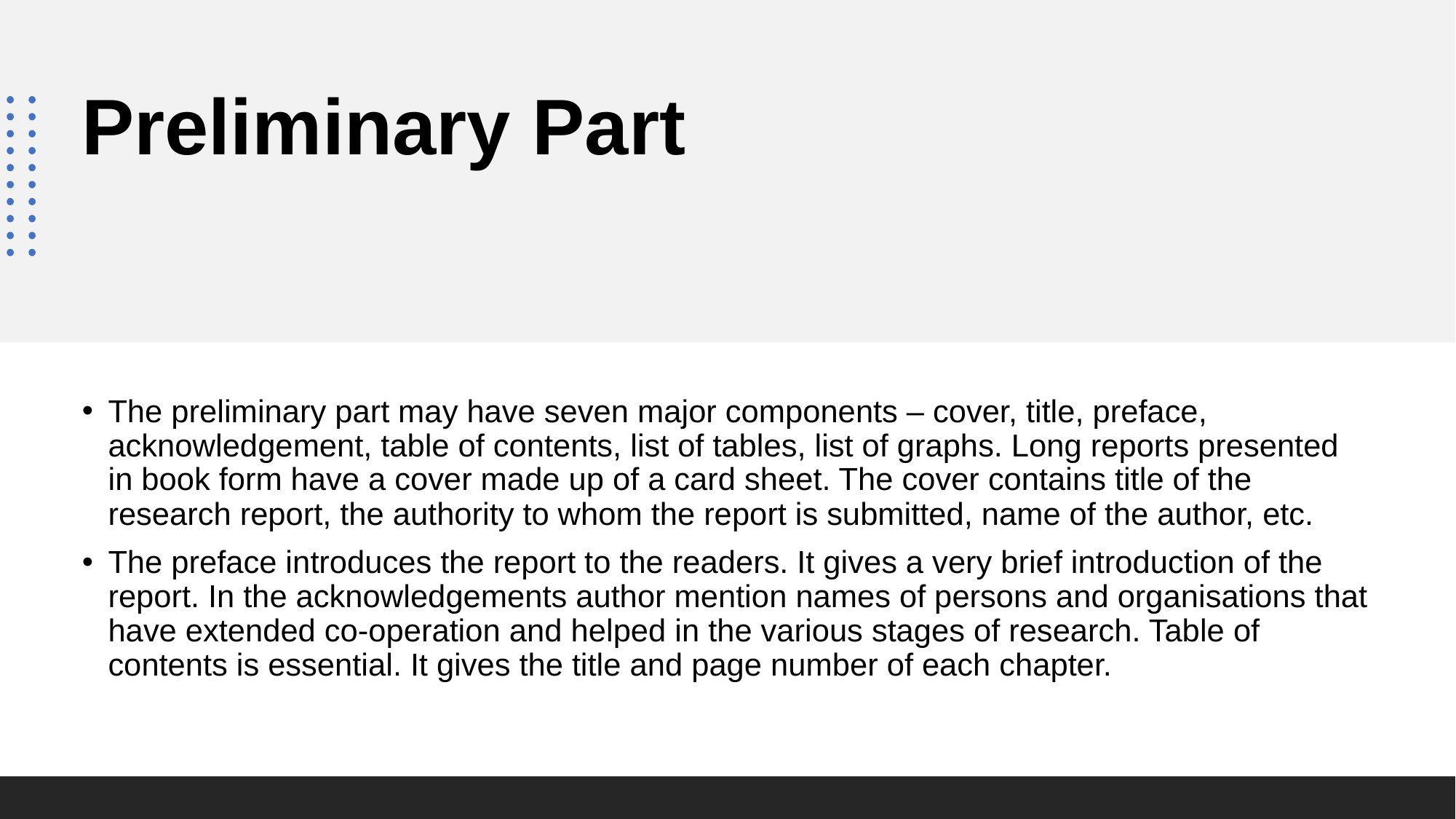

# Preliminary Part

The preliminary part may have seven major components – cover, title, preface, acknowledgement, table of contents, list of tables, list of graphs. Long reports presented in book form have a cover made up of a card sheet. The cover contains title of the research report, the authority to whom the report is submitted, name of the author, etc.
The preface introduces the report to the readers. It gives a very brief introduction of the report. In the acknowledgements author mention names of persons and organisations that have extended co-operation and helped in the various stages of research. Table of contents is essential. It gives the title and page number of each chapter.